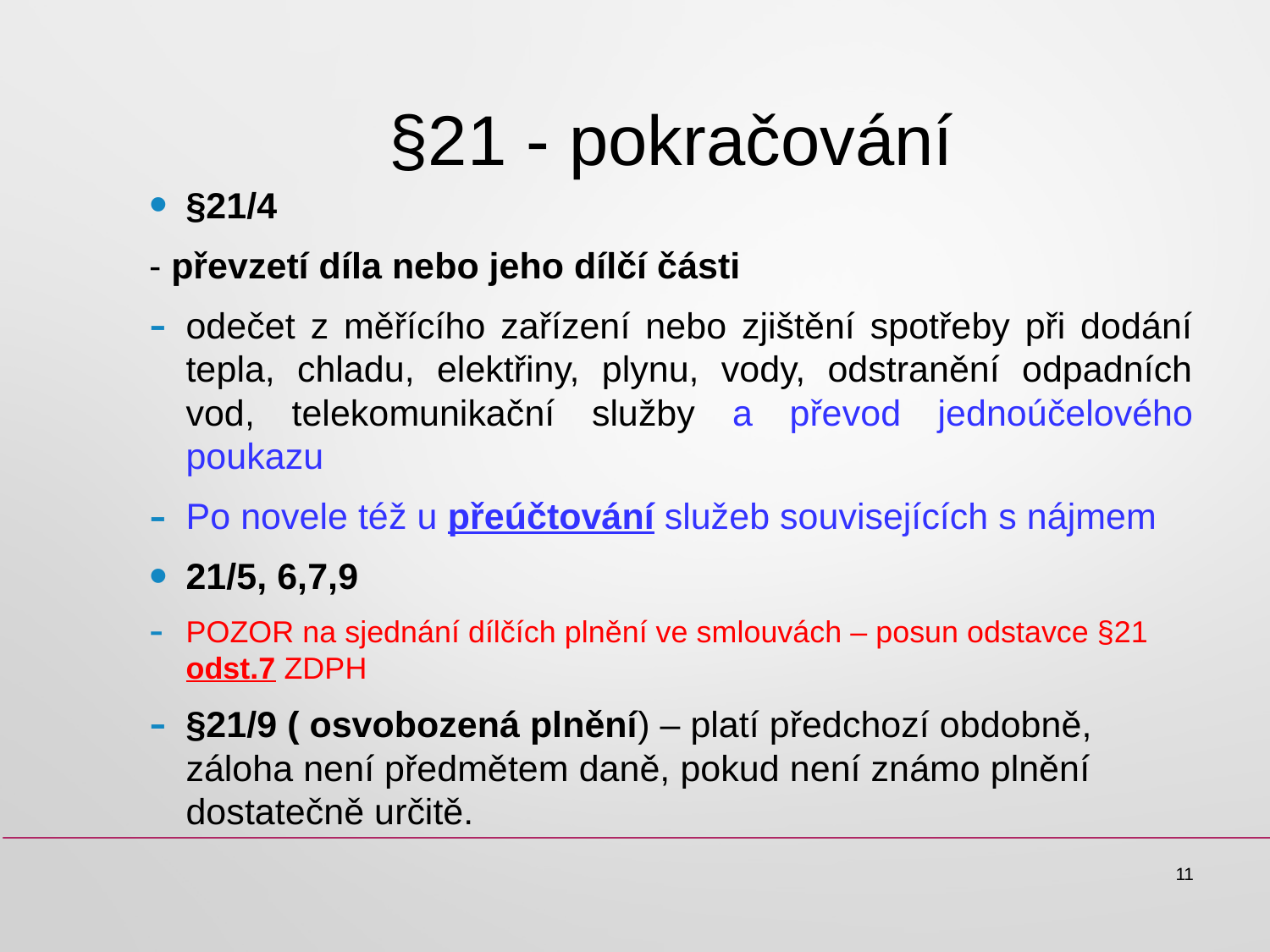

# §21 - pokračování
§21/4
- převzetí díla nebo jeho dílčí části
odečet z měřícího zařízení nebo zjištění spotřeby při dodání tepla, chladu, elektřiny, plynu, vody, odstranění odpadních vod, telekomunikační služby a převod jednoúčelového poukazu
Po novele též u přeúčtování služeb souvisejících s nájmem
21/5, 6,7,9
POZOR na sjednání dílčích plnění ve smlouvách – posun odstavce §21 odst.7 ZDPH
§21/9 ( osvobozená plnění) – platí předchozí obdobně,  záloha není předmětem daně, pokud není známo plnění dostatečně určitě.

11